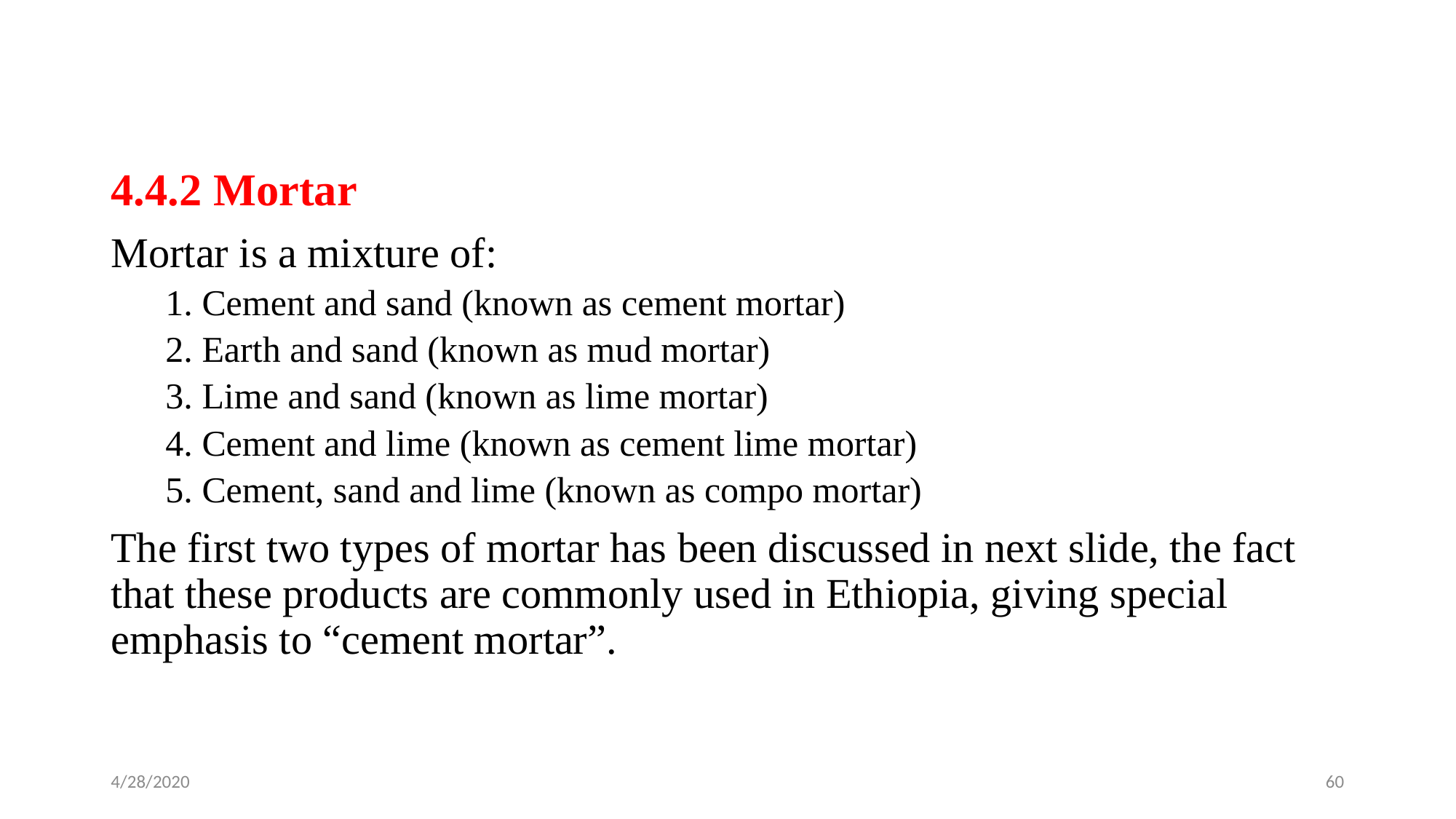

4.4.2 Mortar
Mortar is a mixture of:
1. Cement and sand (known as cement mortar)
2. Earth and sand (known as mud mortar)
3. Lime and sand (known as lime mortar)
4. Cement and lime (known as cement lime mortar)
5. Cement, sand and lime (known as compo mortar)
The first two types of mortar has been discussed in next slide, the fact that these products are commonly used in Ethiopia, giving special emphasis to “cement mortar”.
4/28/2020
60